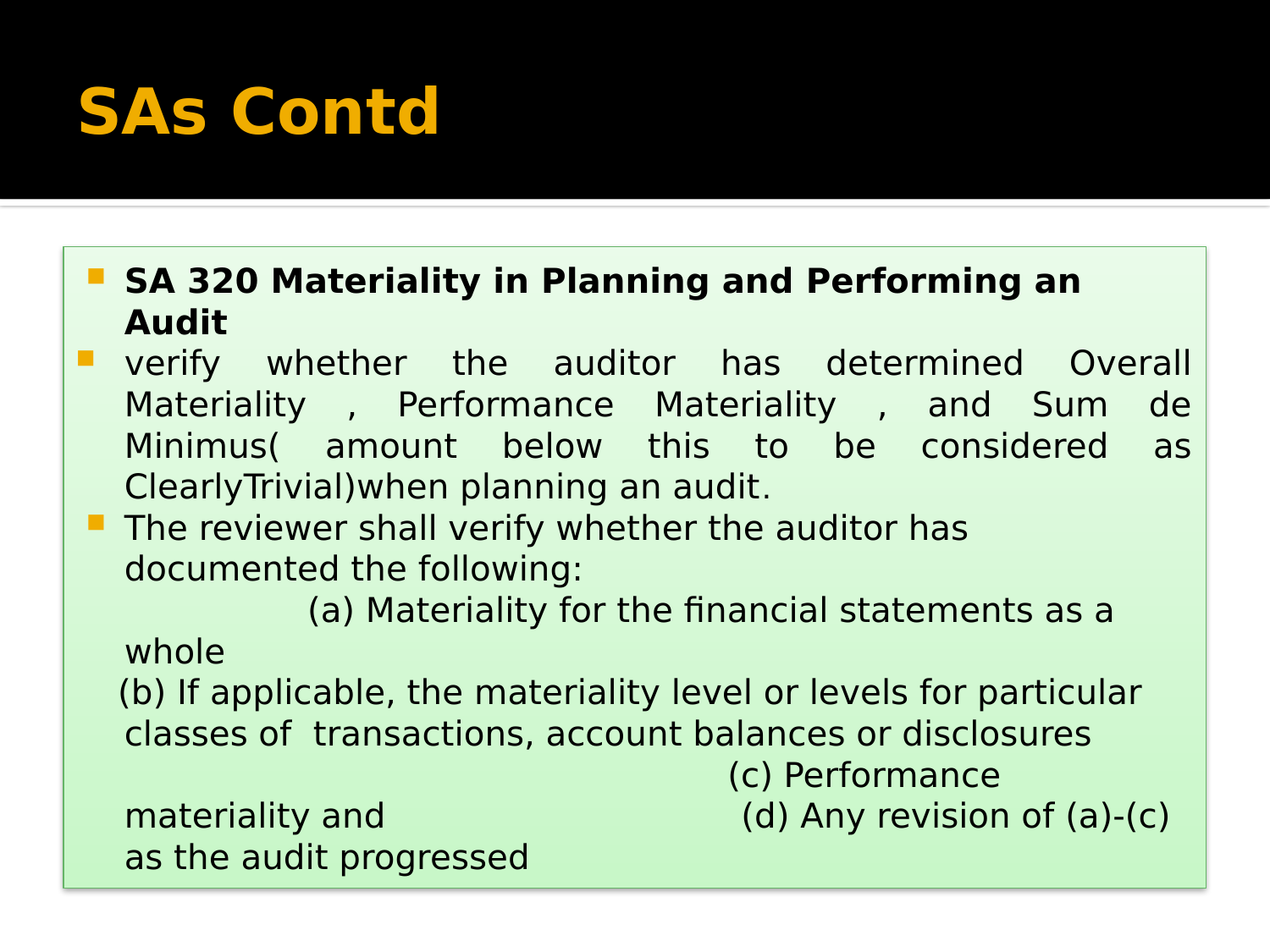

# SAs Contd
SA 320 Materiality in Planning and Performing an Audit
verify whether the auditor has determined Overall Materiality , Performance Materiality , and Sum de Minimus( amount below this to be considered as ClearlyTrivial)when planning an audit.
The reviewer shall verify whether the auditor has documented the following:                                                                          (a) Materiality for the financial statements as a whole
   (b) If applicable, the materiality level or levels for particular classes of  transactions, account balances or disclosures                                                                  (c) Performance materiality and                                 (d) Any revision of (a)-(c) as the audit progressed